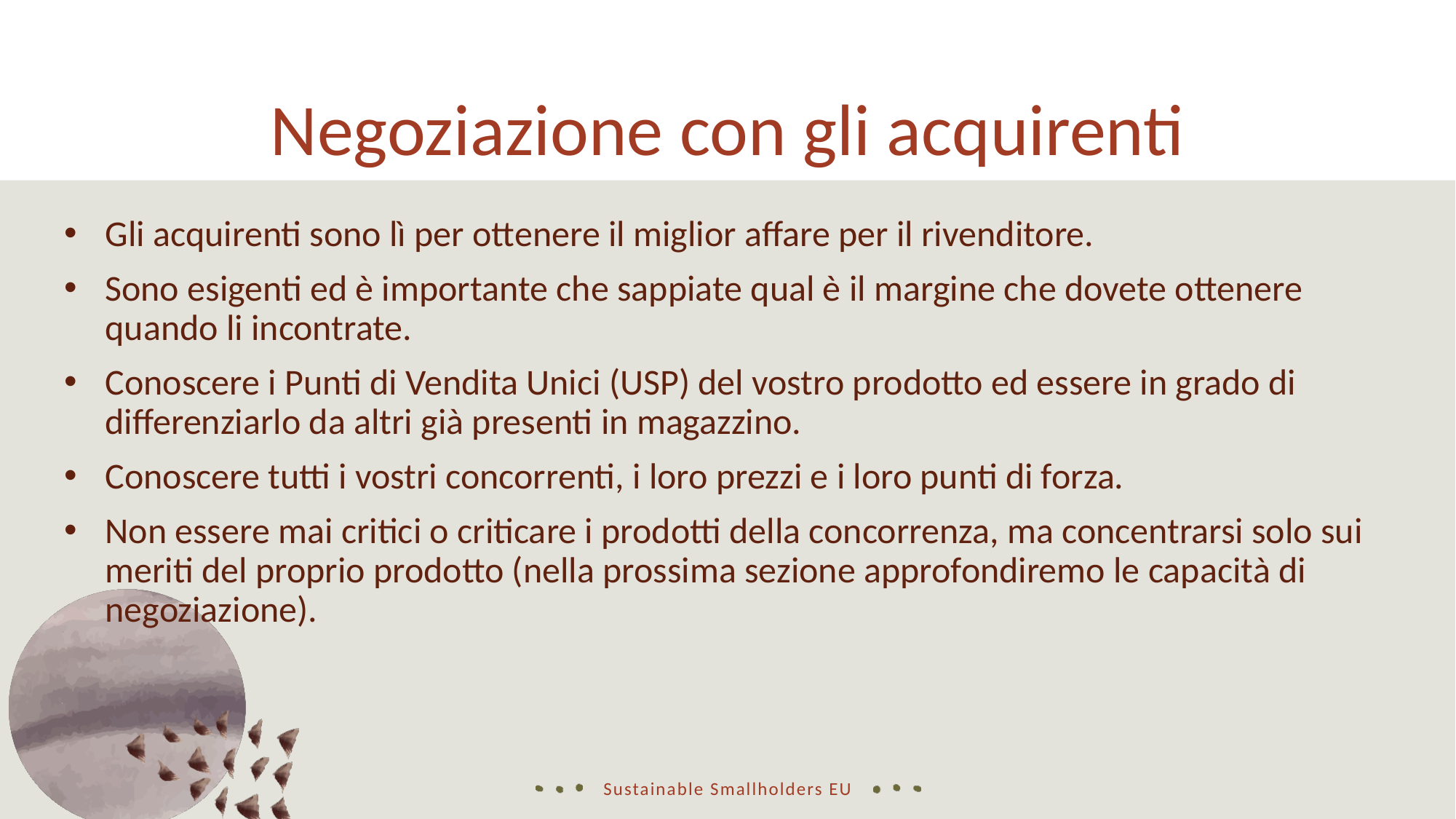

Negoziazione con gli acquirenti

Gli acquirenti sono lì per ottenere il miglior affare per il rivenditore.
Sono esigenti ed è importante che sappiate qual è il margine che dovete ottenere quando li incontrate.
Conoscere i Punti di Vendita Unici (USP) del vostro prodotto ed essere in grado di differenziarlo da altri già presenti in magazzino.
Conoscere tutti i vostri concorrenti, i loro prezzi e i loro punti di forza.
Non essere mai critici o criticare i prodotti della concorrenza, ma concentrarsi solo sui meriti del proprio prodotto (nella prossima sezione approfondiremo le capacità di negoziazione).